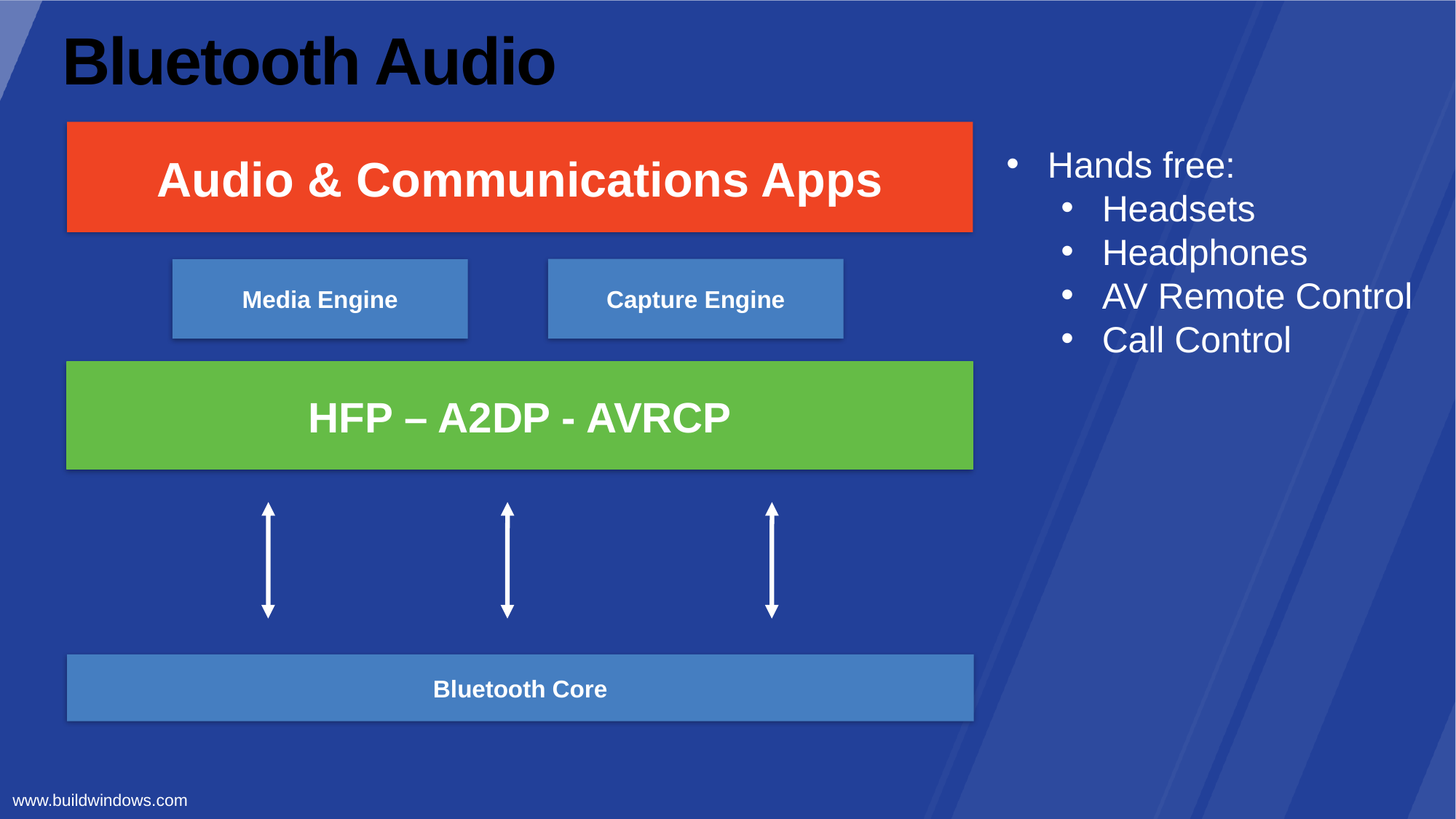

# Bluetooth Audio
Audio & Communications Apps
Hands free:
Headsets
Headphones
AV Remote Control
Call Control
Capture Engine
Media Engine
HFP – A2DP - AVRCP
Bluetooth Core